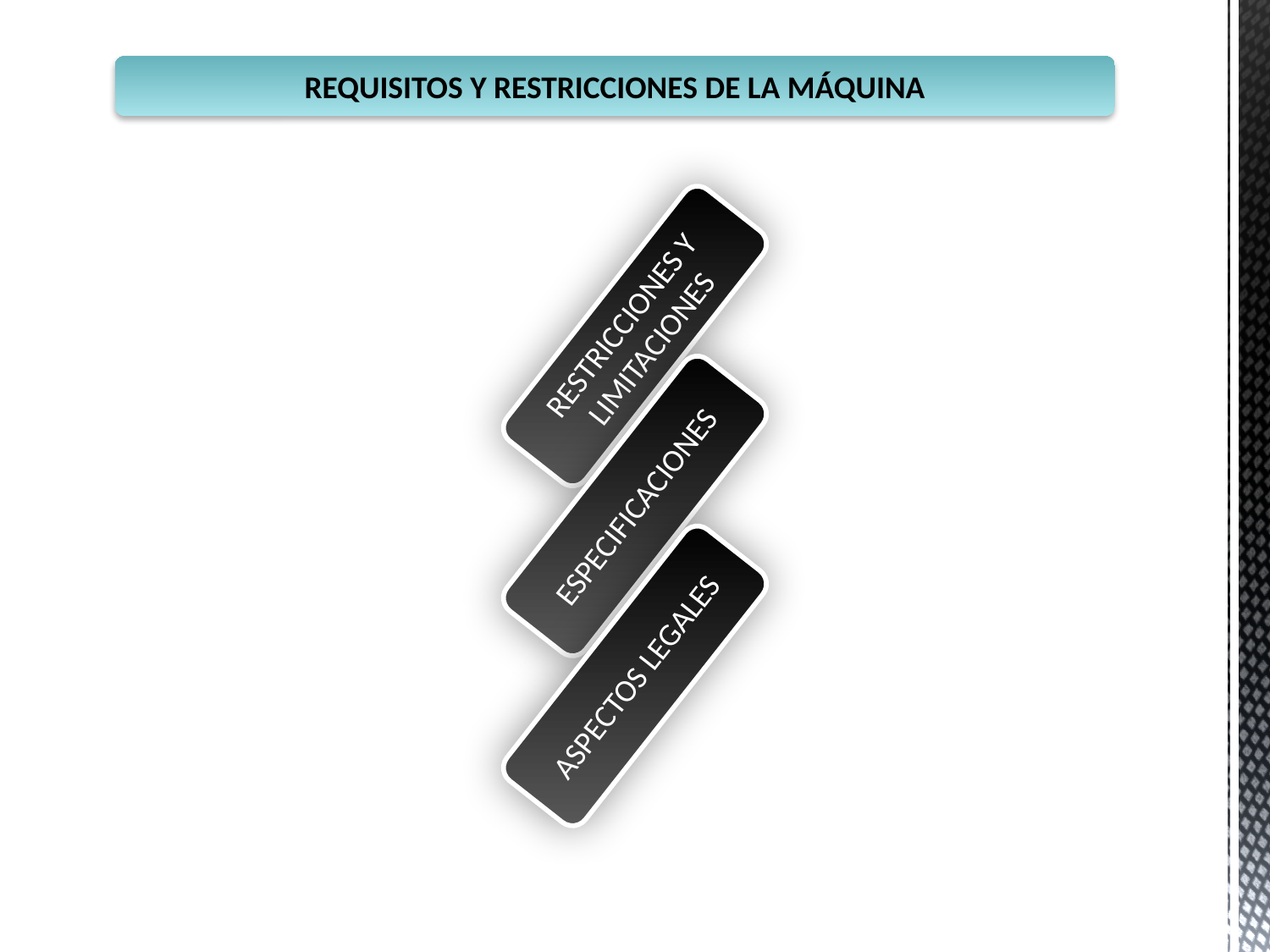

REQUISITOS Y RESTRICCIONES DE LA MÁQUINA
RESTRICCIONES Y LIMITACIONES
ESPECIFICACIONES
ASPECTOS LEGALES